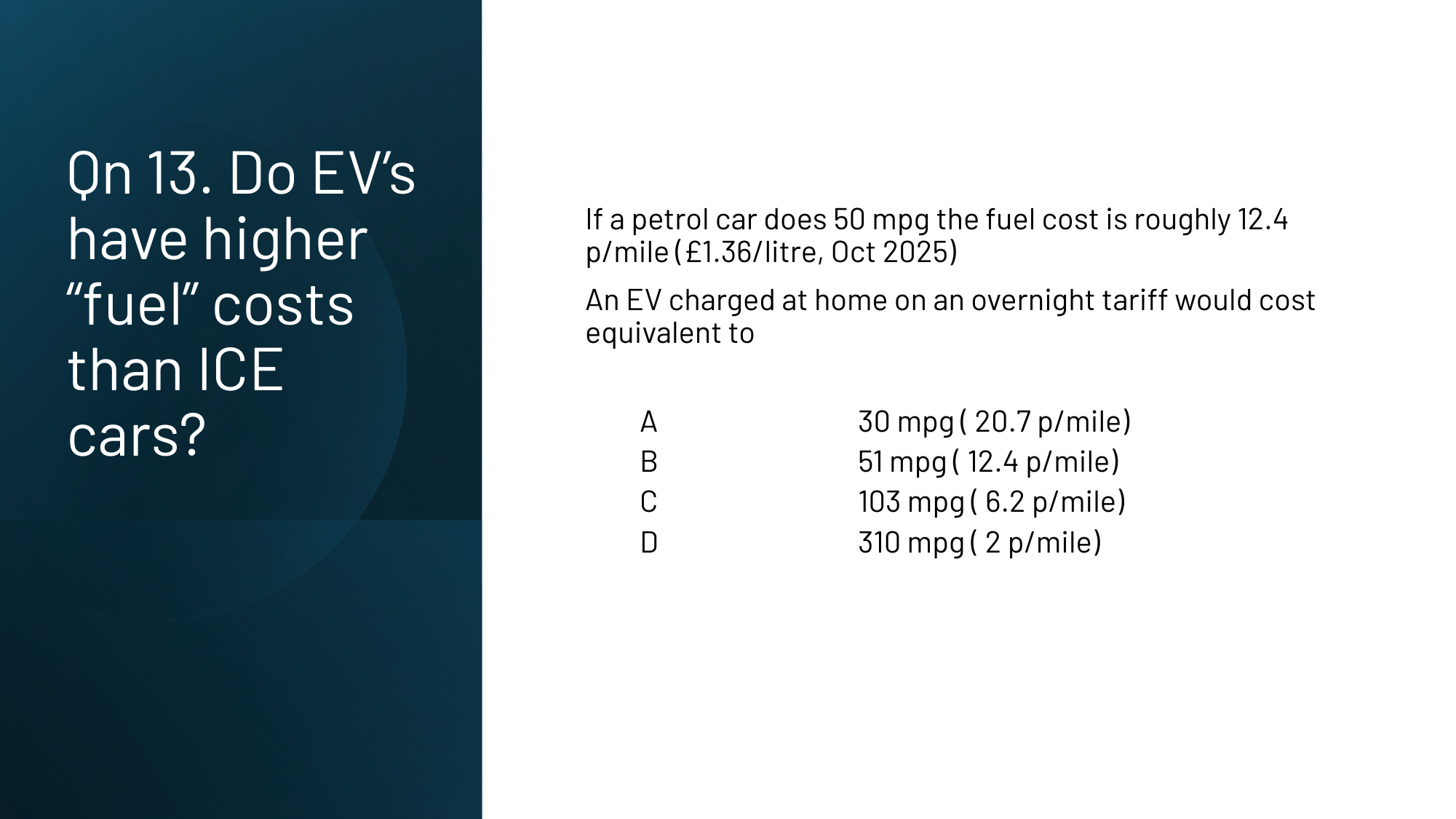

# Qn 13. Do EV’s have higher “fuel” costs than ICE cars?
If a petrol car does 50 mpg the fuel cost is roughly 12.4 p/mile (£1.36/litre, Oct 2025)
An EV charged at home on an overnight tariff would cost equivalent to

A		30 mpg ( 20.7 p/mile)
B		51 mpg ( 12.4 p/mile)
C		103 mpg ( 6.2 p/mile)
D		310 mpg ( 2 p/mile)